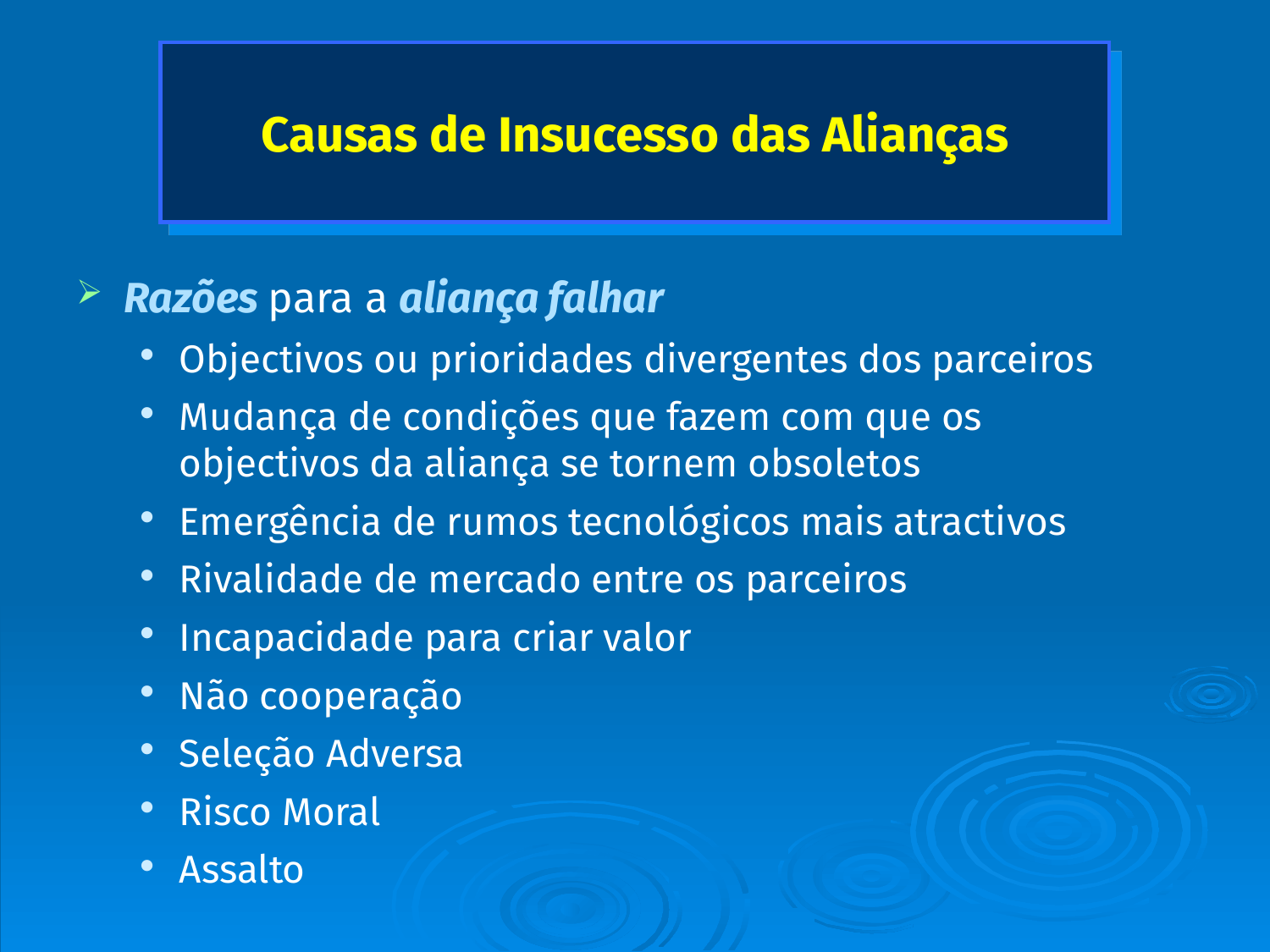

# Causas de Insucesso das Alianças
Razões para a aliança falhar
Objectivos ou prioridades divergentes dos parceiros
Mudança de condições que fazem com que os objectivos da aliança se tornem obsoletos
Emergência de rumos tecnológicos mais atractivos
Rivalidade de mercado entre os parceiros
Incapacidade para criar valor
Não cooperação
Seleção Adversa
Risco Moral
Assalto